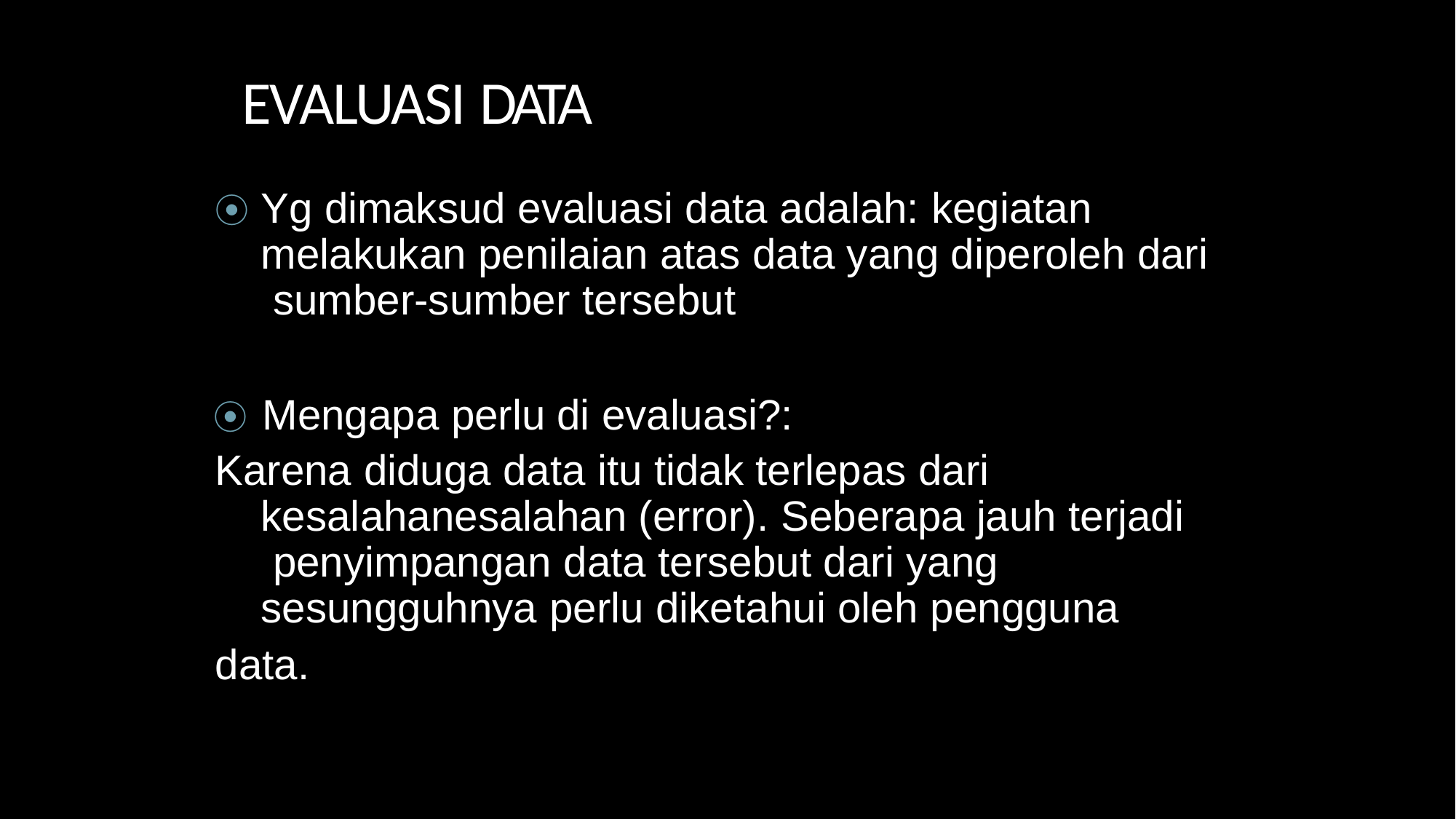

# EVALUASI DATA
⦿	Yg dimaksud evaluasi data adalah: kegiatan  melakukan penilaian atas data yang diperoleh dari  sumber-sumber tersebut

⦿	Mengapa perlu di evaluasi?:
Karena diduga data itu tidak terlepas dari  kesalahanesalahan (error). Seberapa jauh terjadi  penyimpangan data tersebut dari yang  sesungguhnya perlu diketahui oleh pengguna
data.